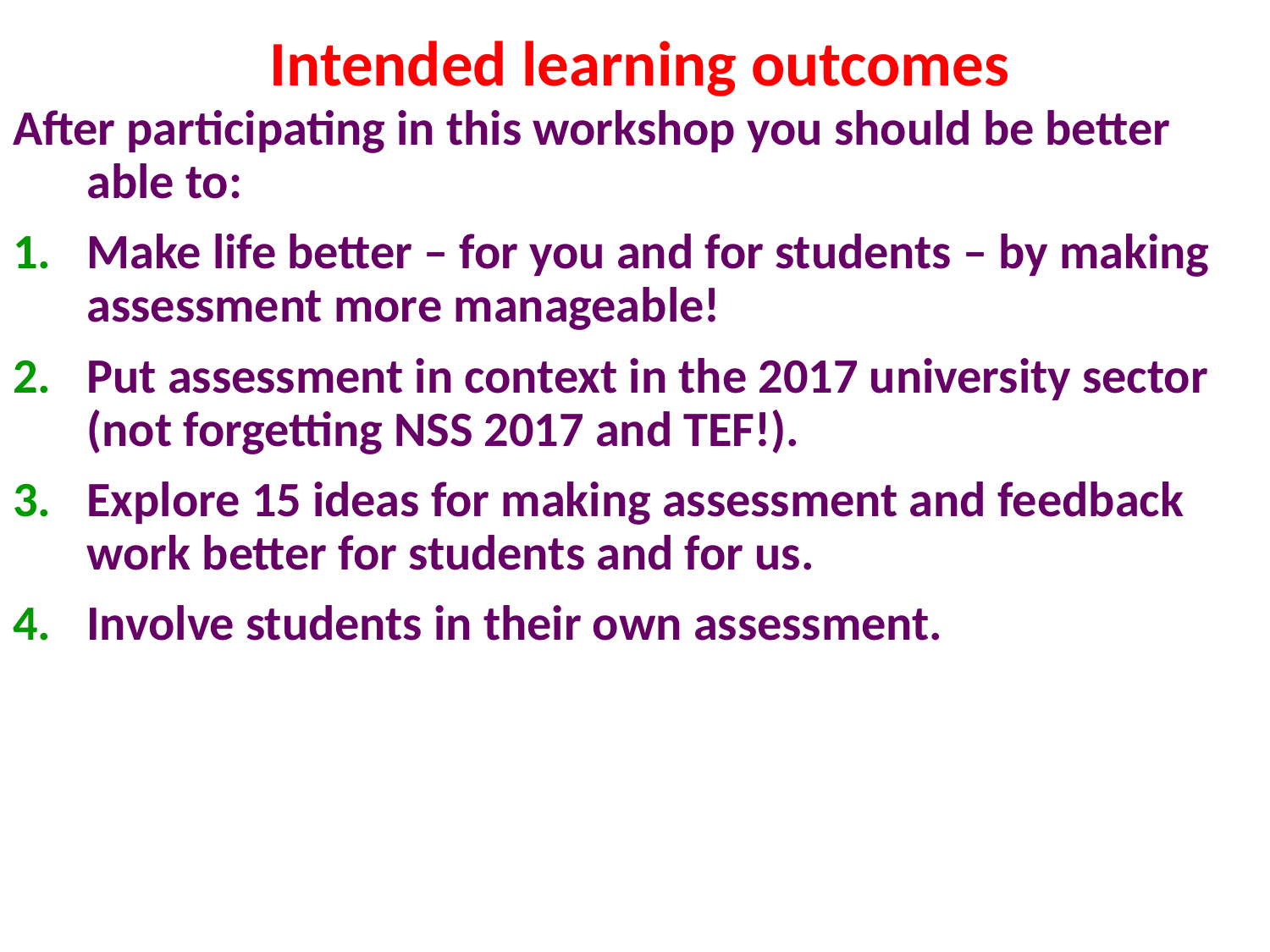

# Intended learning outcomes
After participating in this workshop you should be better able to:
Make life better – for you and for students – by making assessment more manageable!
Put assessment in context in the 2017 university sector (not forgetting NSS 2017 and TEF!).
Explore 15 ideas for making assessment and feedback work better for students and for us.
Involve students in their own assessment.